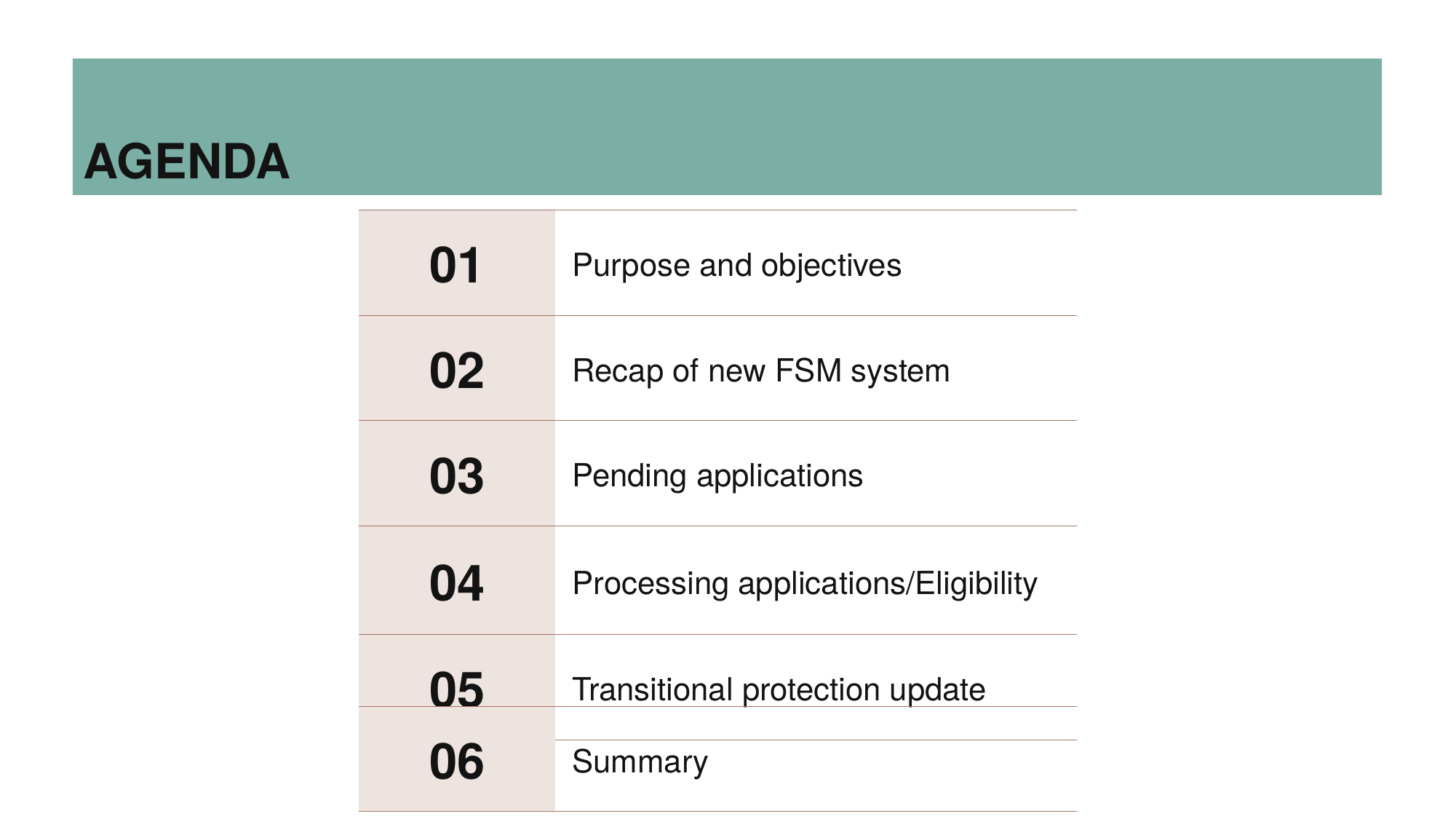

# AGENDA
| 01 | Purpose and objectives |
| --- | --- |
| 02 | Recap of new FSM system |
| 03 | Pending applications |
| 04 | Processing applications/Eligibility |
| 05 | Transitional protection update |
| 06 | Summary |
| --- | --- |